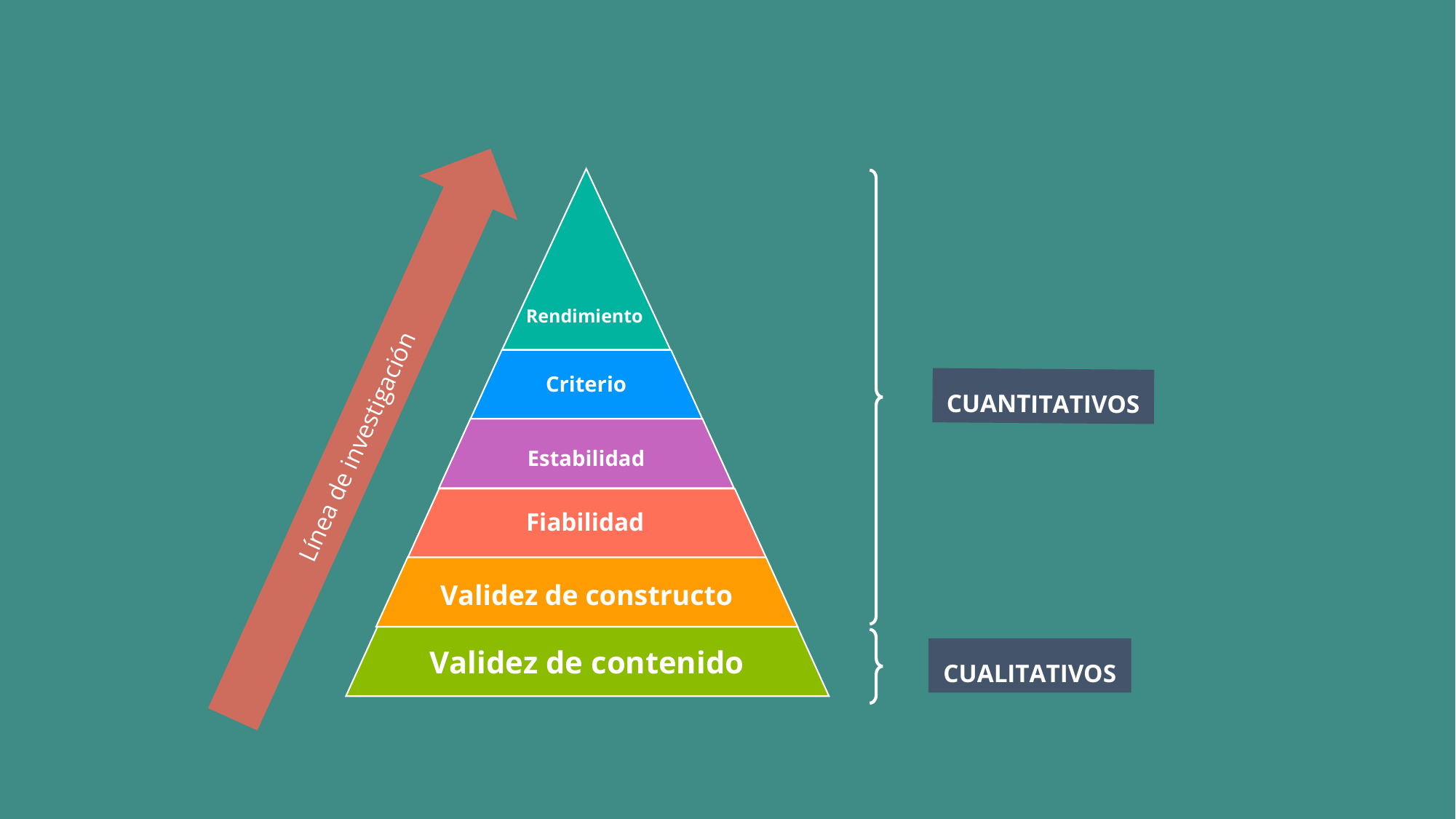

Rendimiento

Criterio

CUANTITATIVOS
Línea de investigación

Estabilidad
Fiabilidad

Validez de constructo

Validez de contenido

CUALITATIVOS